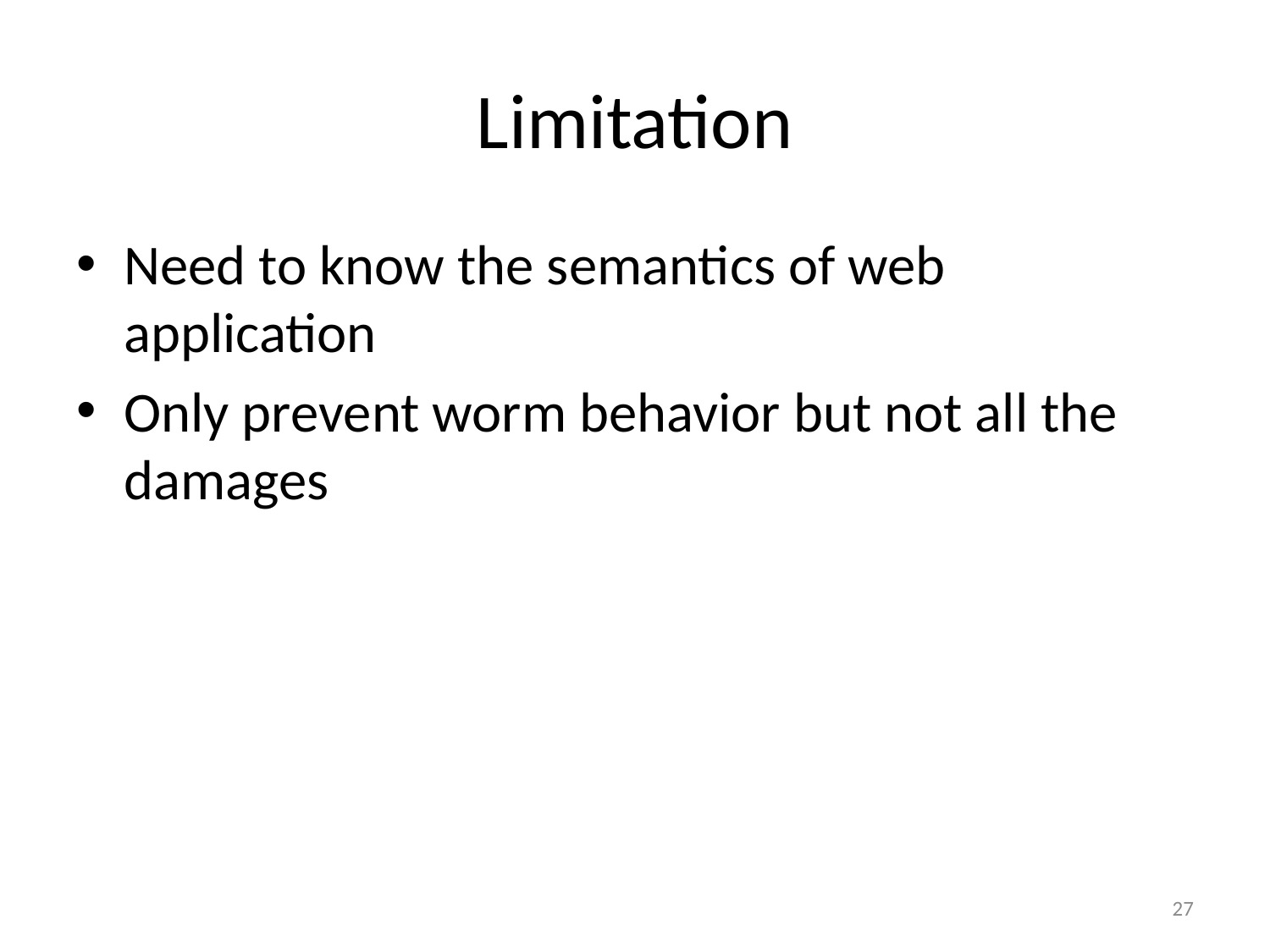

# Limitation
Need to know the semantics of web application
Only prevent worm behavior but not all the damages
27